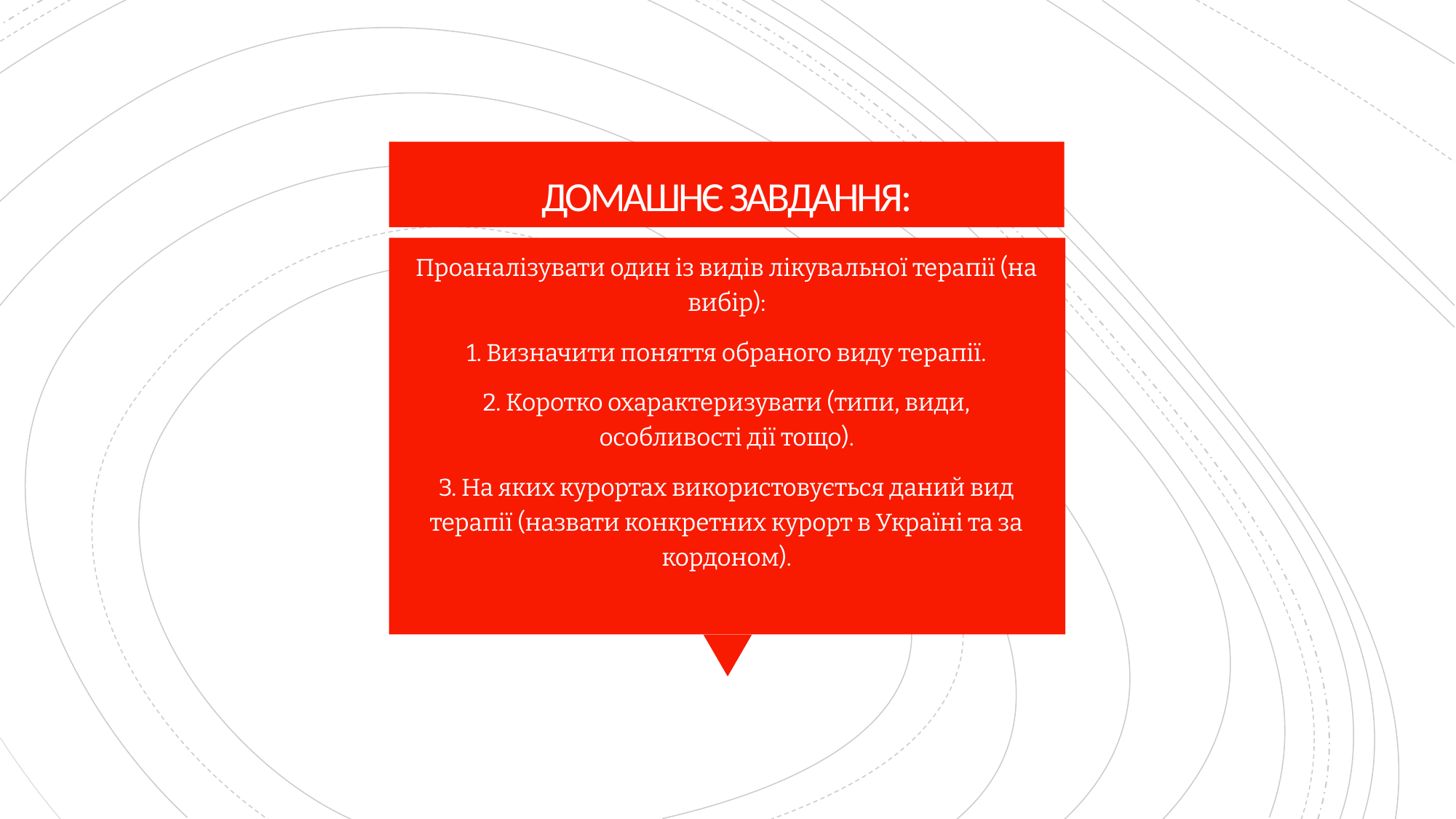

# ДОМАШНЄ ЗАВДАННЯ:
Проаналізувати один із видів лікувальної терапії (на вибір):
1. Визначити поняття обраного виду терапії.
2. Коротко охарактеризувати (типи, види, особливості дії тощо).
3. На яких курортах використовується даний вид терапії (назвати конкретних курорт в Україні та за кордоном).